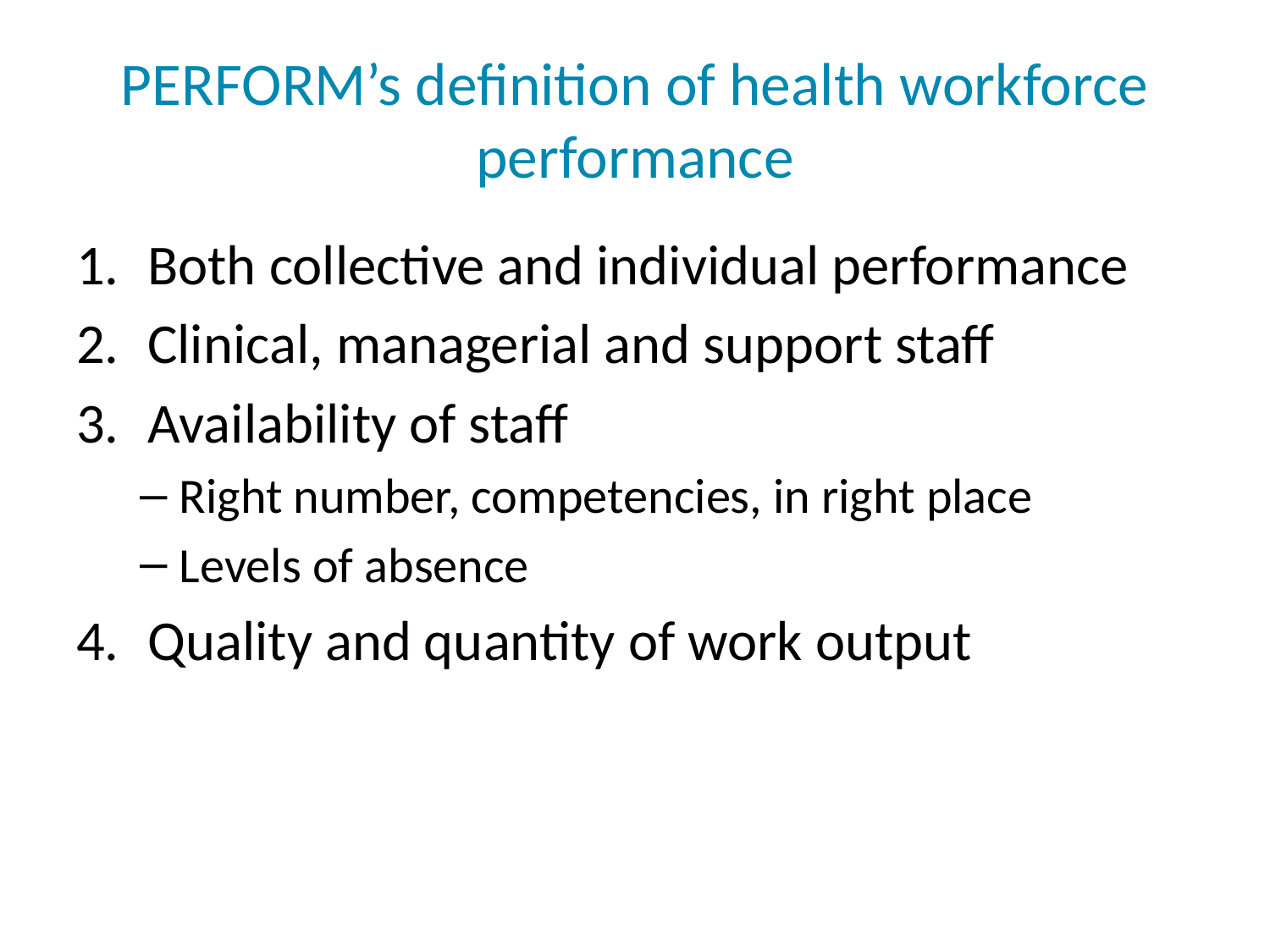

# PERFORM’s definition of health workforce performance
Both collective and individual performance
Clinical, managerial and support staff
Availability of staff
Right number, competencies, in right place
Levels of absence
Quality and quantity of work output